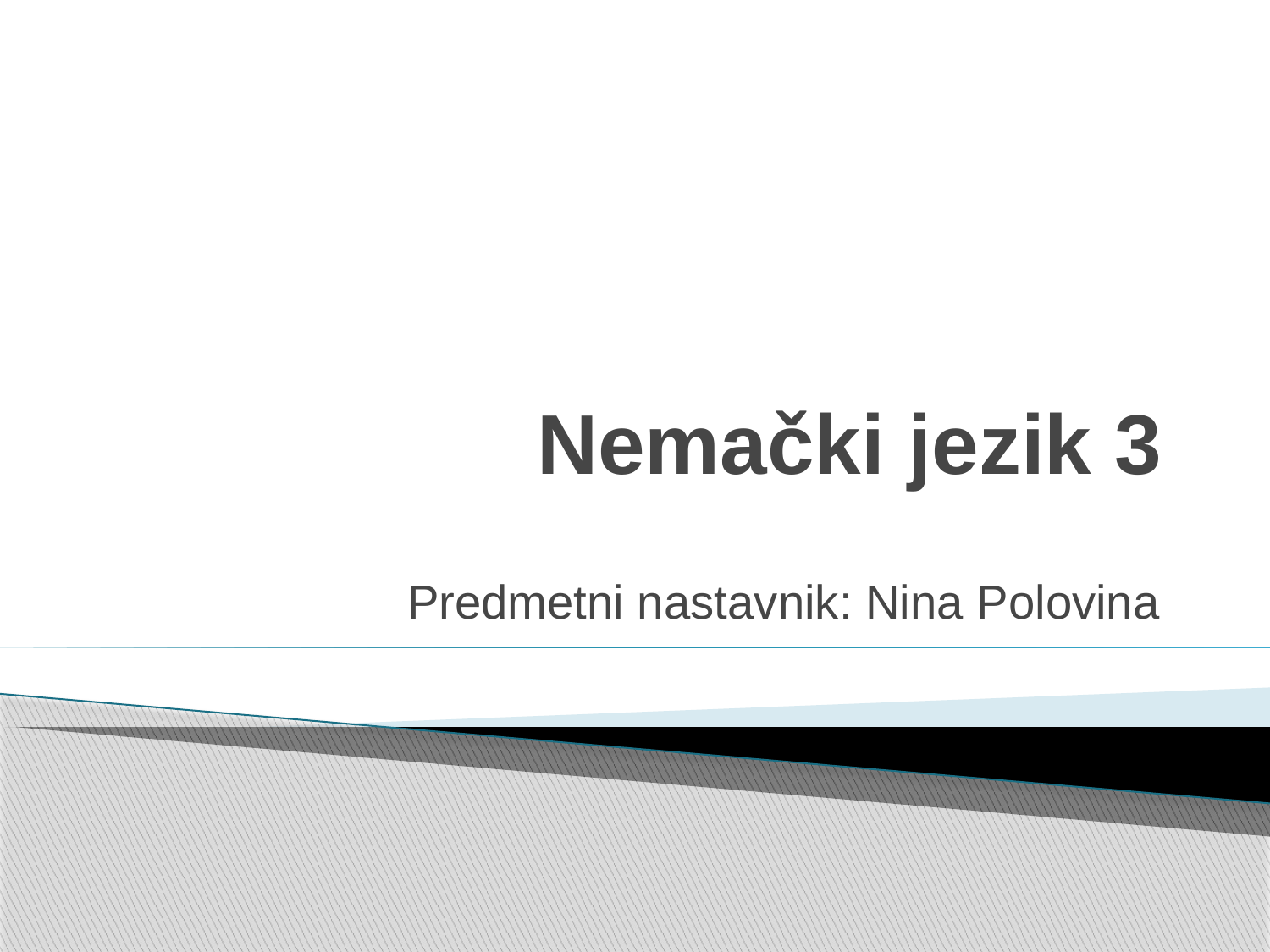

# Nemački jezik 3

Predmetni nastavnik: Nina Polovina